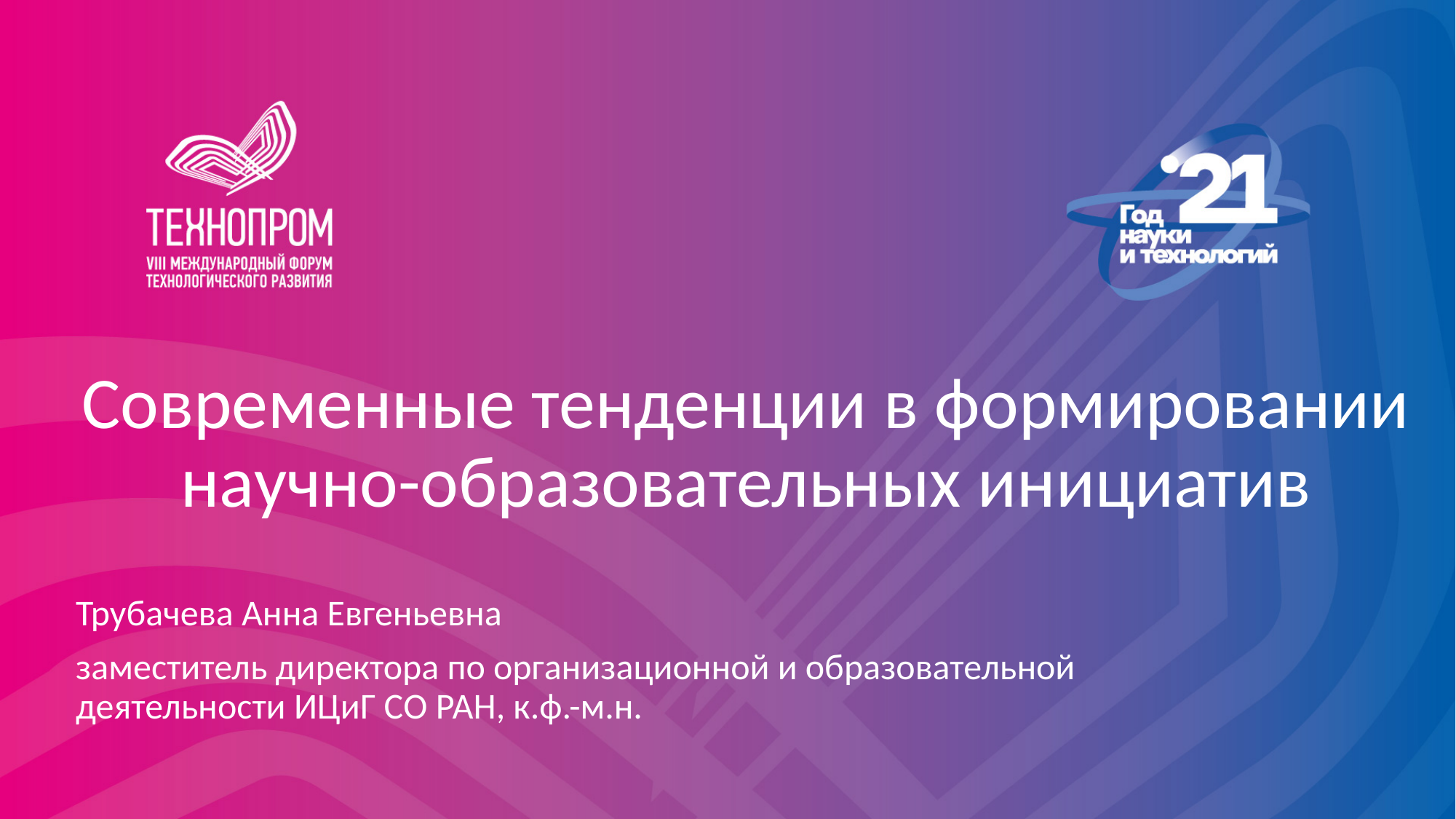

# Современные тенденции в формировании научно-образовательных инициатив
Трубачева Анна Евгеньевна
заместитель директора по организационной и образовательной деятельности ИЦиГ СО РАН, к.ф.-м.н.